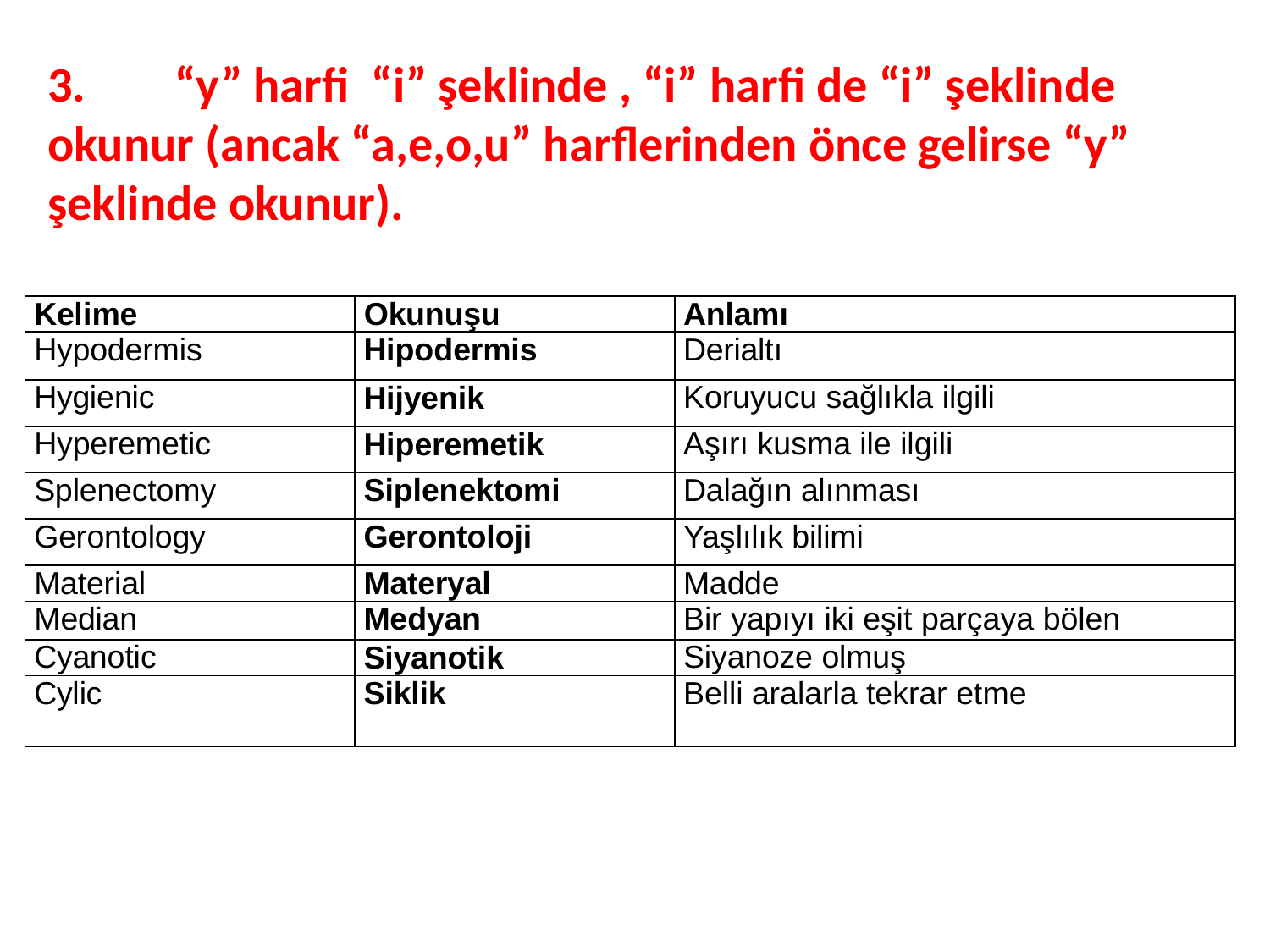

# 3.	“y” harfi  “i” şeklinde , “i” harfi de “i” şeklinde okunur (ancak “a,e,o,u” harflerinden önce gelirse “y” şeklinde okunur).
| Kelime | Okunuşu | Anlamı |
| --- | --- | --- |
| Hypodermis | Hipodermis | Derialtı |
| Hygienic | Hijyenik | Koruyucu sağlıkla ilgili |
| Hyperemetic | Hiperemetik | Aşırı kusma ile ilgili |
| Splenectomy | Siplenektomi | Dalağın alınması |
| Gerontology | Gerontoloji | Yaşlılık bilimi |
| Material | Materyal | Madde |
| Median | Medyan | Bir yapıyı iki eşit parçaya bölen |
| Cyanotic | Siyanotik | Siyanoze olmuş |
| Cylic | Siklik | Belli aralarla tekrar etme |